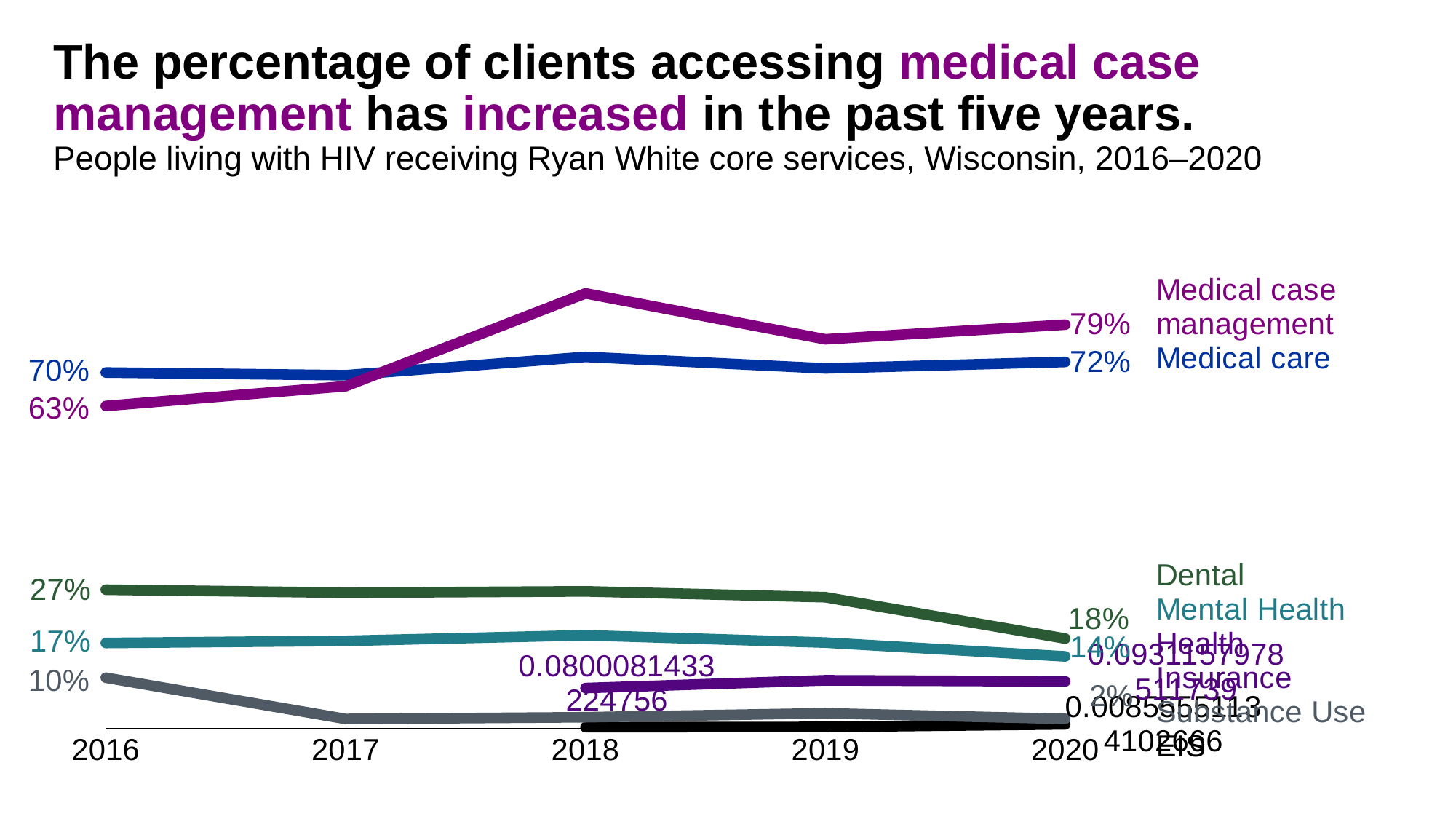

# The percentage of clients accessing medical case management has increased in the past five years. People living with HIV receiving Ryan White core services, Wisconsin, 2016–2020

### Chart

| Category | Early Intervention Services | Health Insurance Premiums | Substance Use - Outpatient | Mental Health | Oral Health | Medical Care | Medical Case Management |
|---|---|---|---|---|---|---|---|
| 2016 | None | None | 0.10034231921266581 | 0.16859221223791185 | 0.2734274711168164 | 0.7004706889174155 | 0.6345742404792469 |
| 2017 | None | None | 0.01919191919191919 | 0.17272727272727273 | 0.2674747474747475 | 0.6951515151515152 | 0.6735353535353535 |
| 2018 | 0.0030537459283387623 | 0.08000814332247556 | 0.02259771986970684 | 0.18383550488599348 | 0.2701547231270358 | 0.7312703583061889 | 0.8560667752442996 |
| 2019 | 0.003612167300380228 | 0.09524714828897339 | 0.030418250950570342 | 0.16939163498098858 | 0.25874524714828895 | 0.7085551330798479 | 0.7657794676806083 |
| 2020 | 0.008555511341026662 | 0.0931157978511739 | 0.019498607242339833 | 0.14226024671707124 | 0.17727815360127339 | 0.72124950258655 | 0.7946677278153601 |